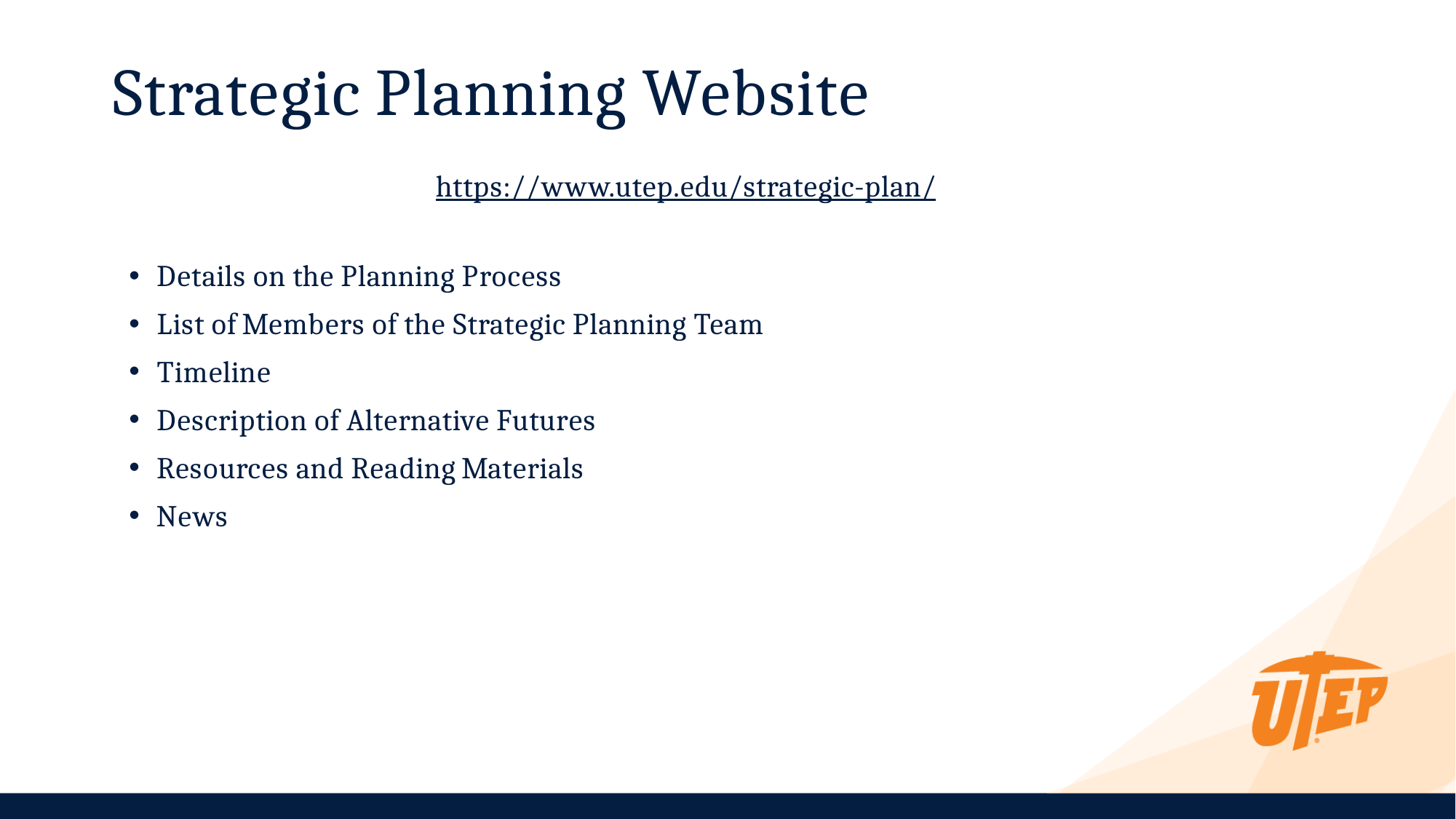

Strategic Planning Website

https://www.utep.edu/strategic-plan/
Details on the Planning Process
List of Members of the Strategic Planning Team
Timeline
Description of Alternative Futures
Resources and Reading Materials
News